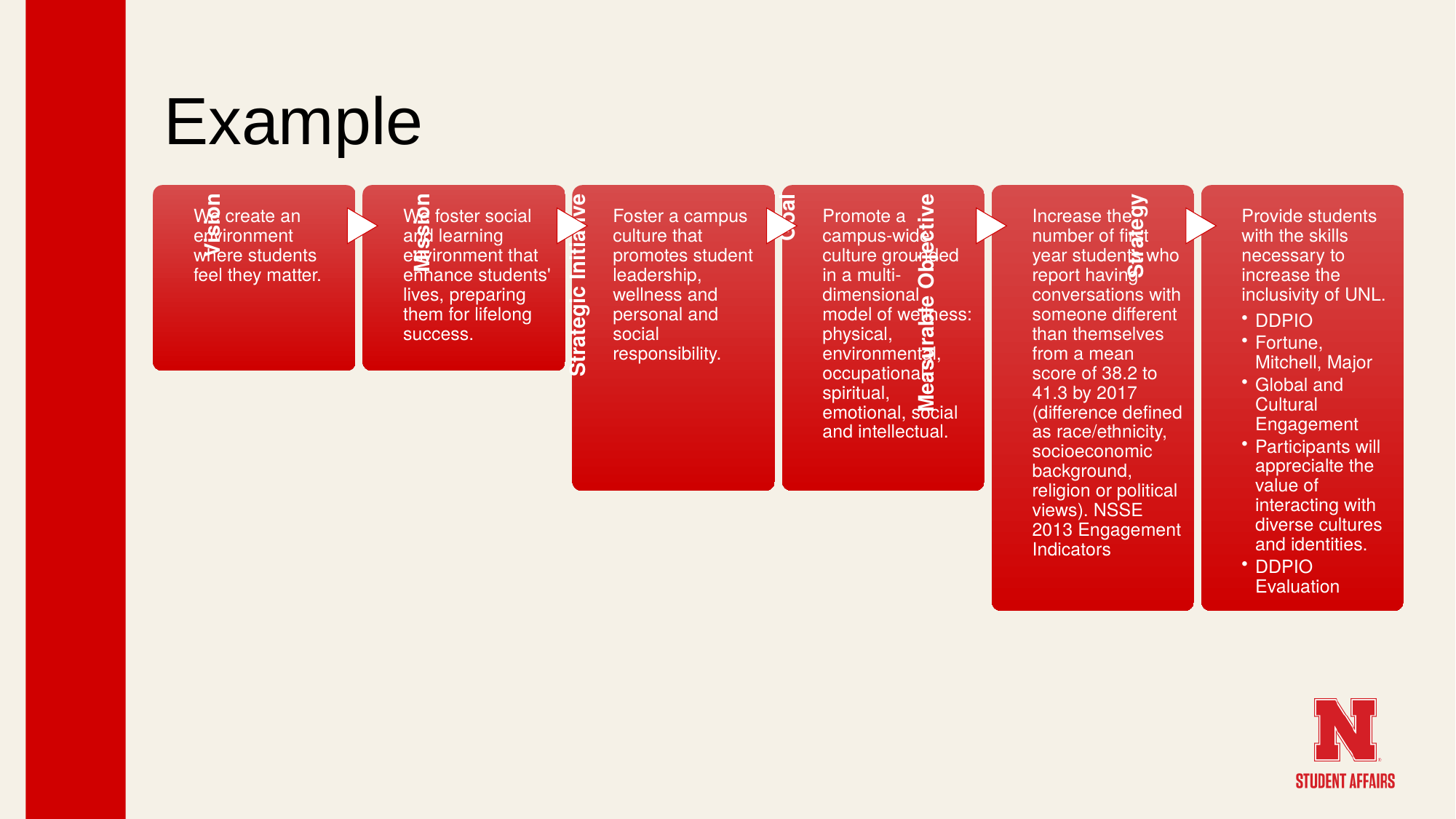

Example
Vision
We create an environment where students feel they matter.
Mission
We foster social and learning environment that enhance students' lives, preparing them for lifelong success.
Strategic Initiative
Foster a campus culture that promotes student leadership, wellness and personal and social responsibility.
Goal
Promote a campus-wide culture grounded in a multi-dimensional model of wellness: physical, environmental, occupational, spiritual, emotional, social and intellectual.
  Measurable Objective
Increase the number of first year students who report having conversations with someone different than themselves from a mean score of 38.2 to 41.3 by 2017 (difference defined as race/ethnicity, socioeconomic background, religion or political views). NSSE 2013 Engagement Indicators
Strategy
Provide students with the skills necessary to increase the inclusivity of UNL.
DDPIO
Fortune, Mitchell, Major
Global and Cultural Engagement
Participants will apprecialte the value of interacting with diverse cultures and identities.
DDPIO Evaluation